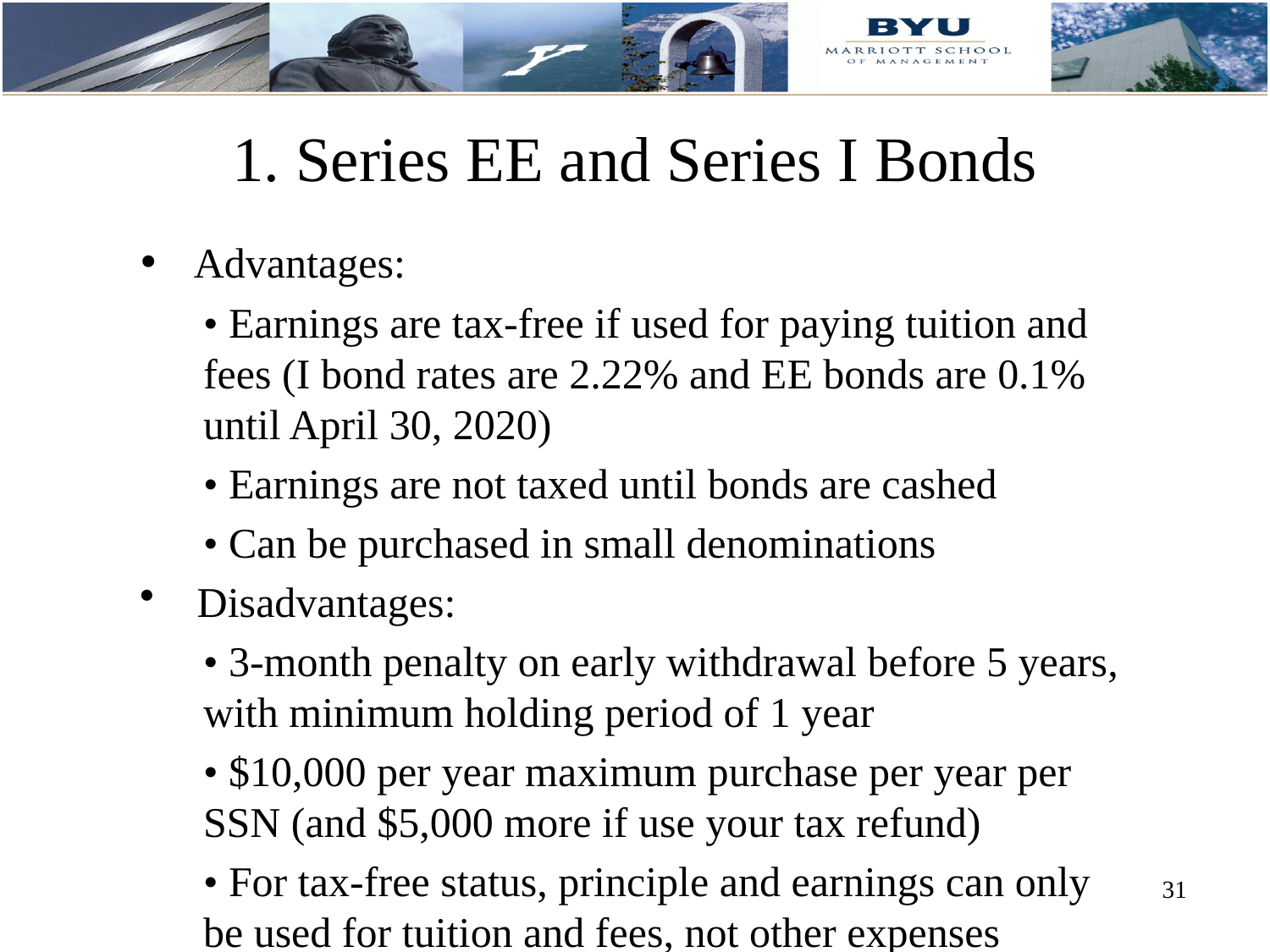

# 1. Series EE and Series I Bonds
•   Advantages:
• Earnings are tax-free if used for paying tuition and fees (I bond rates are 2.22% and EE bonds are 0.1% until April 30, 2020)
• Earnings are not taxed until bonds are cashed
• Can be purchased in small denominations
    Disadvantages:
• 3-month penalty on early withdrawal before 5 years, with minimum holding period of 1 year
• $10,000 per year maximum purchase per year per SSN (and $5,000 more if use your tax refund)
• For tax-free status, principle and earnings can only be used for tuition and fees, not other expenses